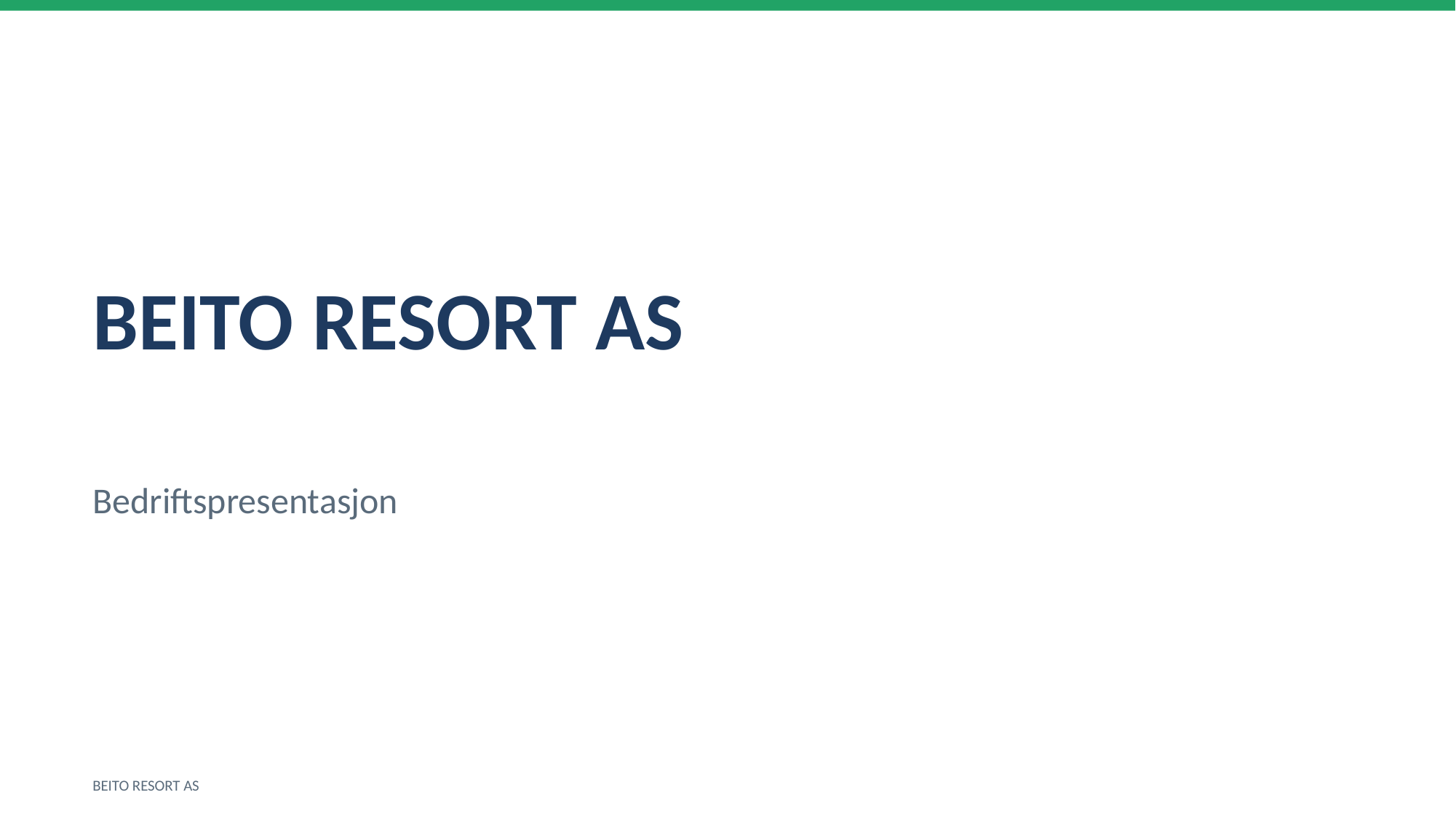

BEITO RESORT AS
Bedriftspresentasjon
BEITO RESORT AS